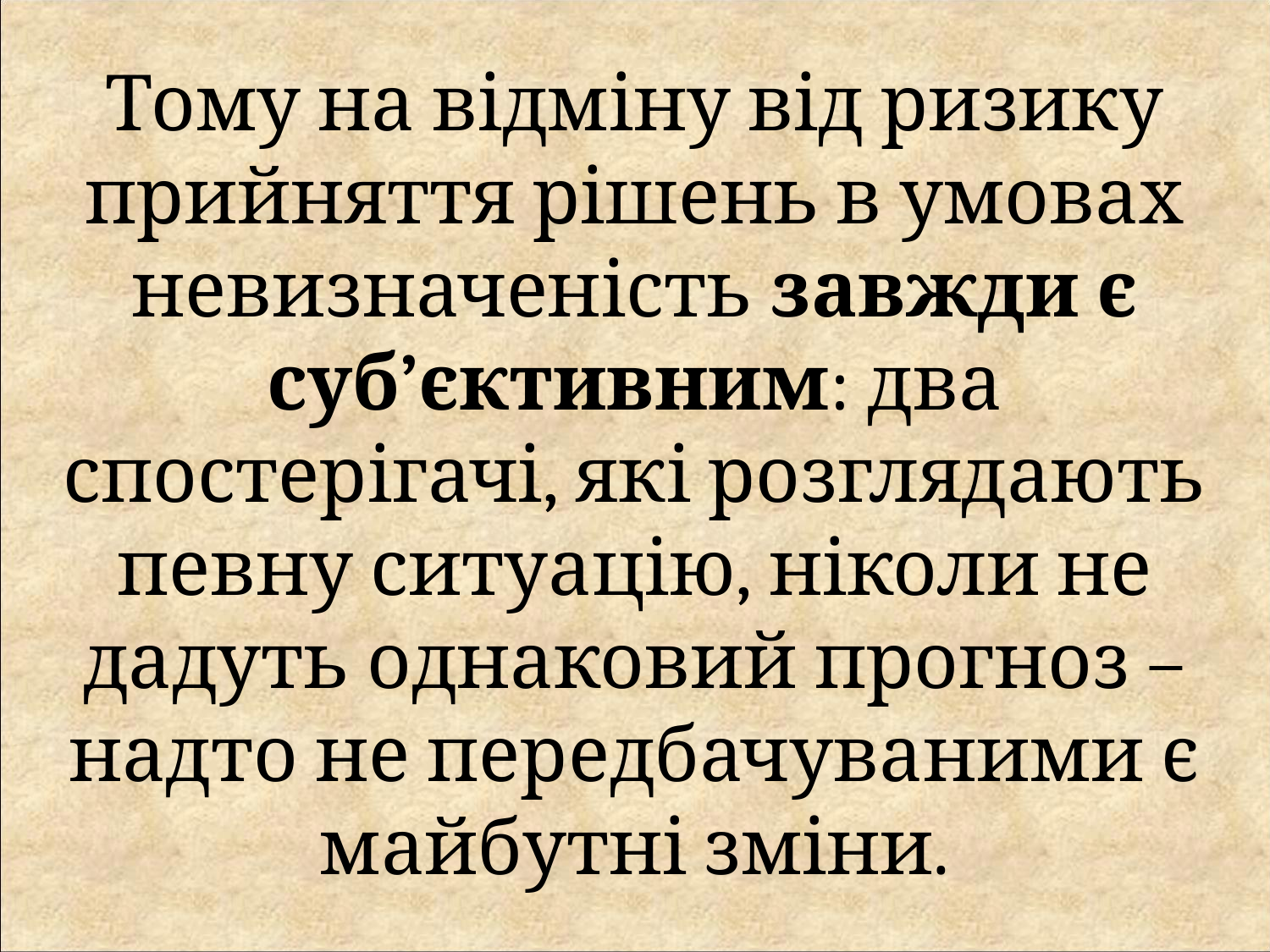

Тому на відміну від ризику прийняття рішень в умовах невизначеність завжди є суб’єктивним: два спостерігачі, які розглядають певну ситуацію, ніколи не дадуть однаковий прогноз – надто не передбачуваними є майбутні зміни.